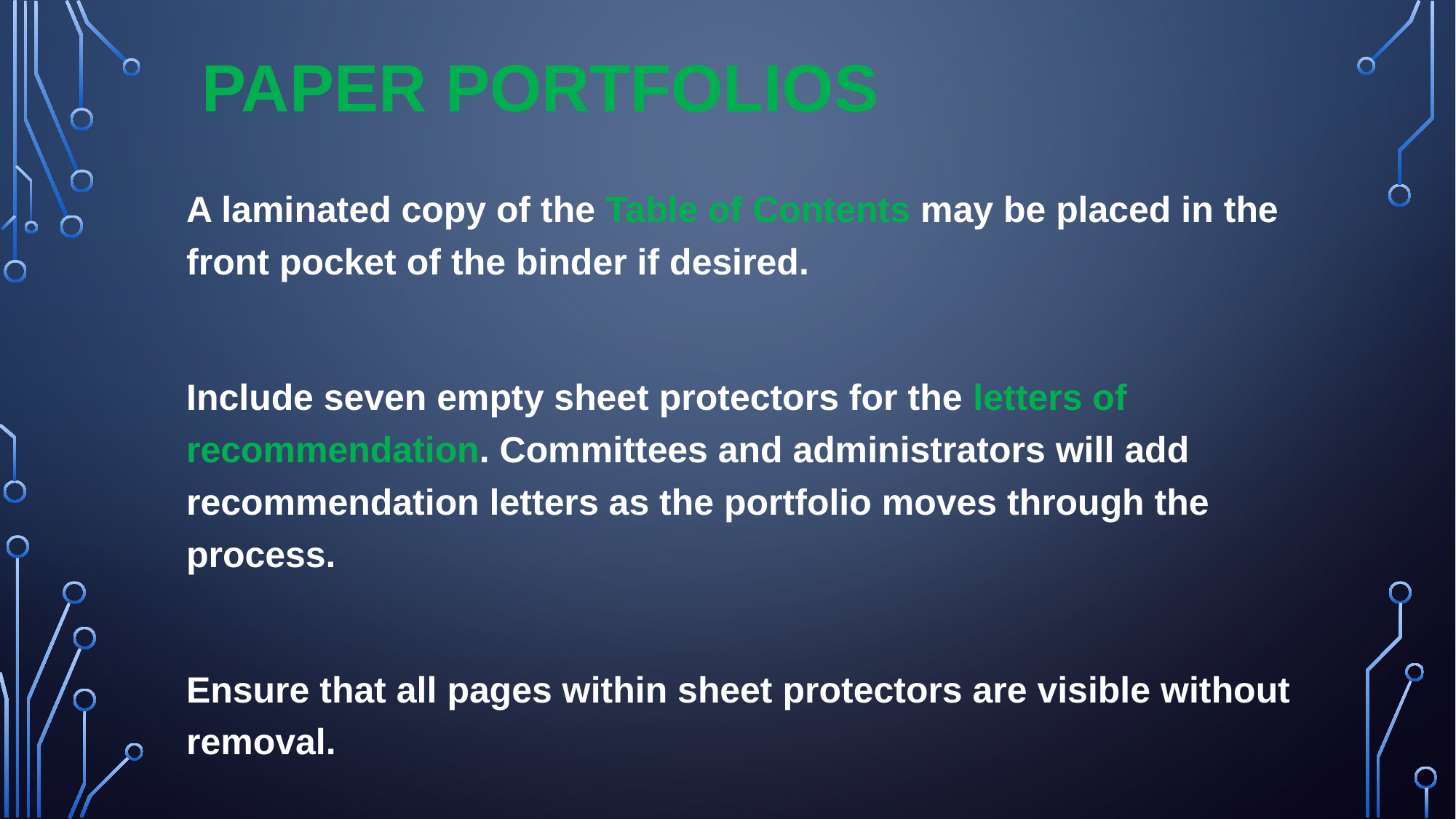

# Paper portfolios
A laminated copy of the Table of Contents may be placed in the front pocket of the binder if desired.

Include seven empty sheet protectors for the letters of recommendation. Committees and administrators will add recommendation letters as the portfolio moves through the process.

Ensure that all pages within sheet protectors are visible without removal.